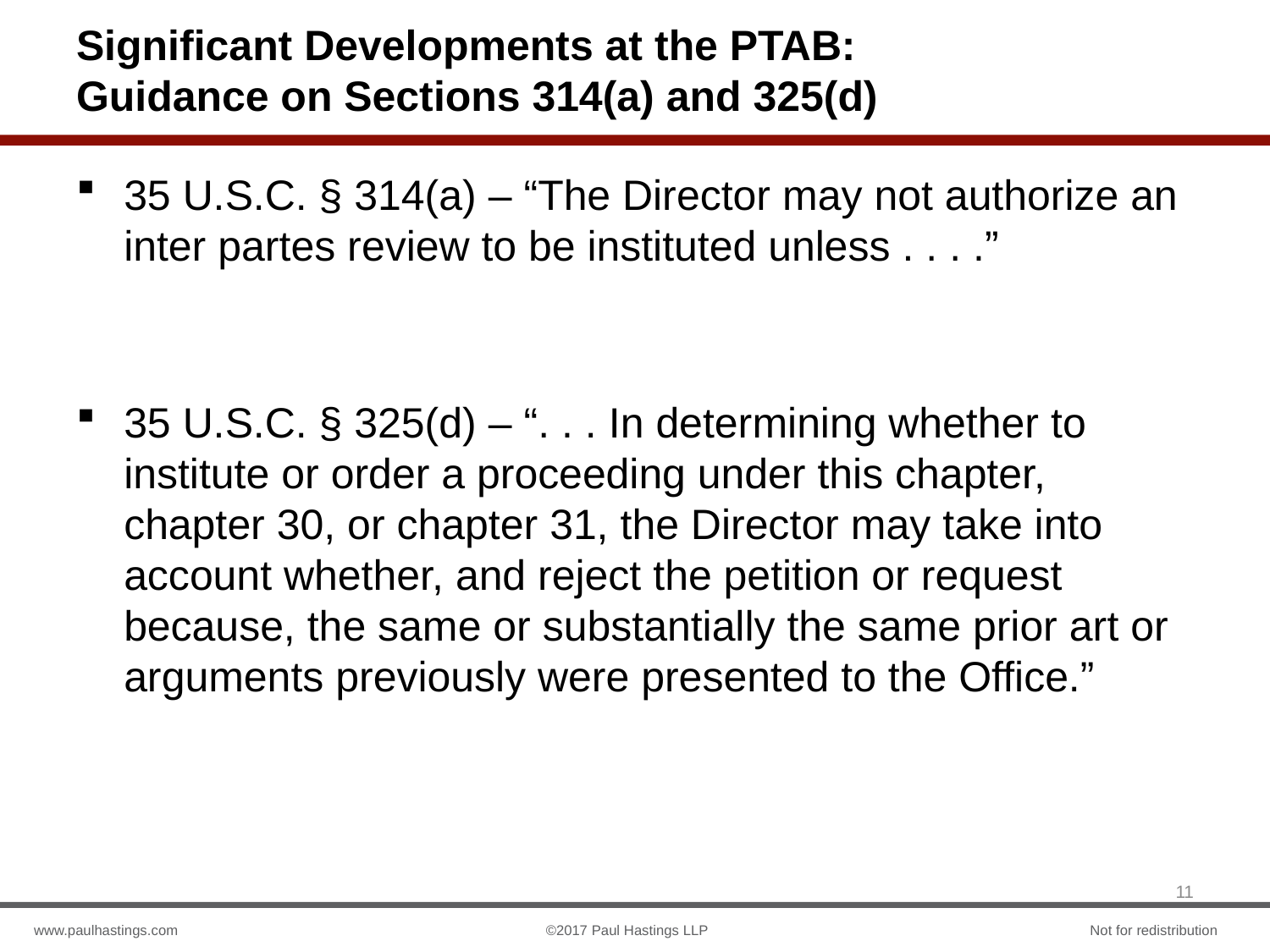

# Significant Developments at the PTAB: Guidance on Sections 314(a) and 325(d)
35 U.S.C. § 314(a) – “The Director may not authorize an inter partes review to be instituted unless . . . .”

35 U.S.C. § 325(d) – “. . . In determining whether to institute or order a proceeding under this chapter, chapter 30, or chapter 31, the Director may take into account whether, and reject the petition or request because, the same or substantially the same prior art or arguments previously were presented to the Office.”
11